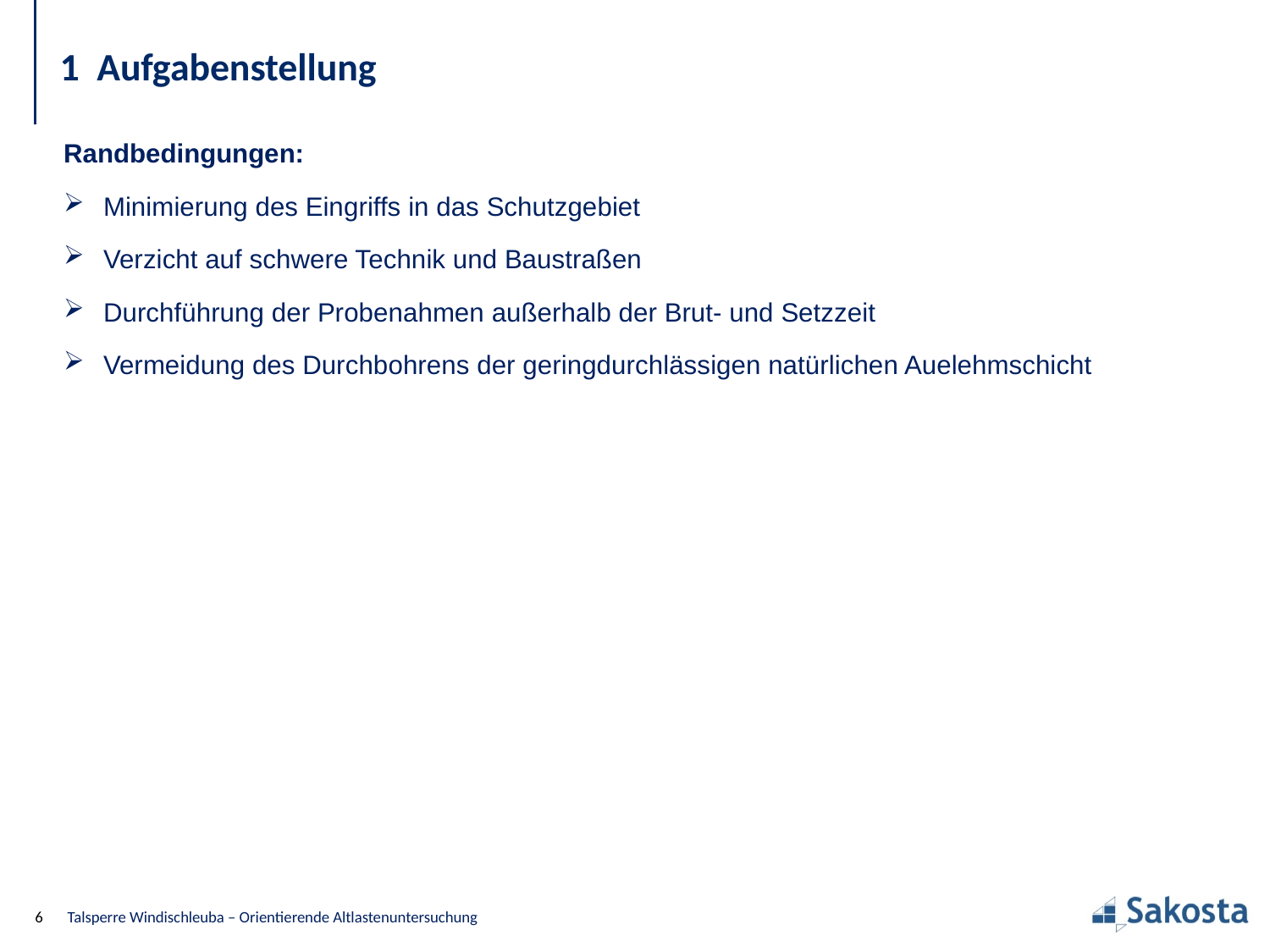

# 1  Aufgabenstellung
Randbedingungen:
Minimierung des Eingriffs in das Schutzgebiet
Verzicht auf schwere Technik und Baustraßen
Durchführung der Probenahmen außerhalb der Brut- und Setzzeit
Vermeidung des Durchbohrens der geringdurchlässigen natürlichen Auelehmschicht

6
Talsperre Windischleuba – Orientierende Altlastenuntersuchung